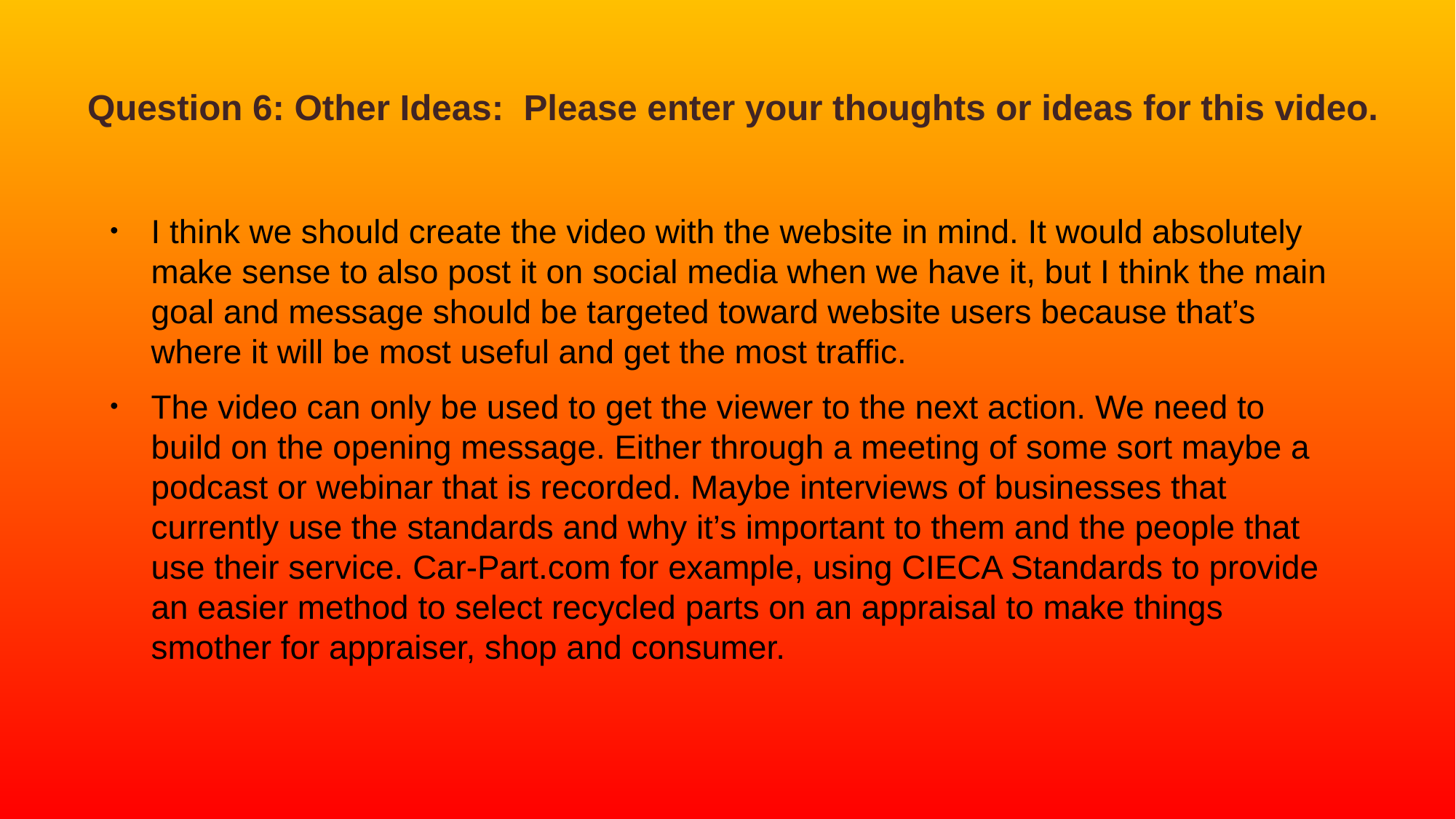

# Question 6: Other Ideas:  Please enter your thoughts or ideas for this video.

I think we should create the video with the website in mind. It would absolutely make sense to also post it on social media when we have it, but I think the main goal and message should be targeted toward website users because that’s where it will be most useful and get the most traffic.
The video can only be used to get the viewer to the next action. We need to build on the opening message. Either through a meeting of some sort maybe a podcast or webinar that is recorded. Maybe interviews of businesses that currently use the standards and why it’s important to them and the people that use their service. Car-Part.com for example, using CIECA Standards to provide an easier method to select recycled parts on an appraisal to make things smother for appraiser, shop and consumer.